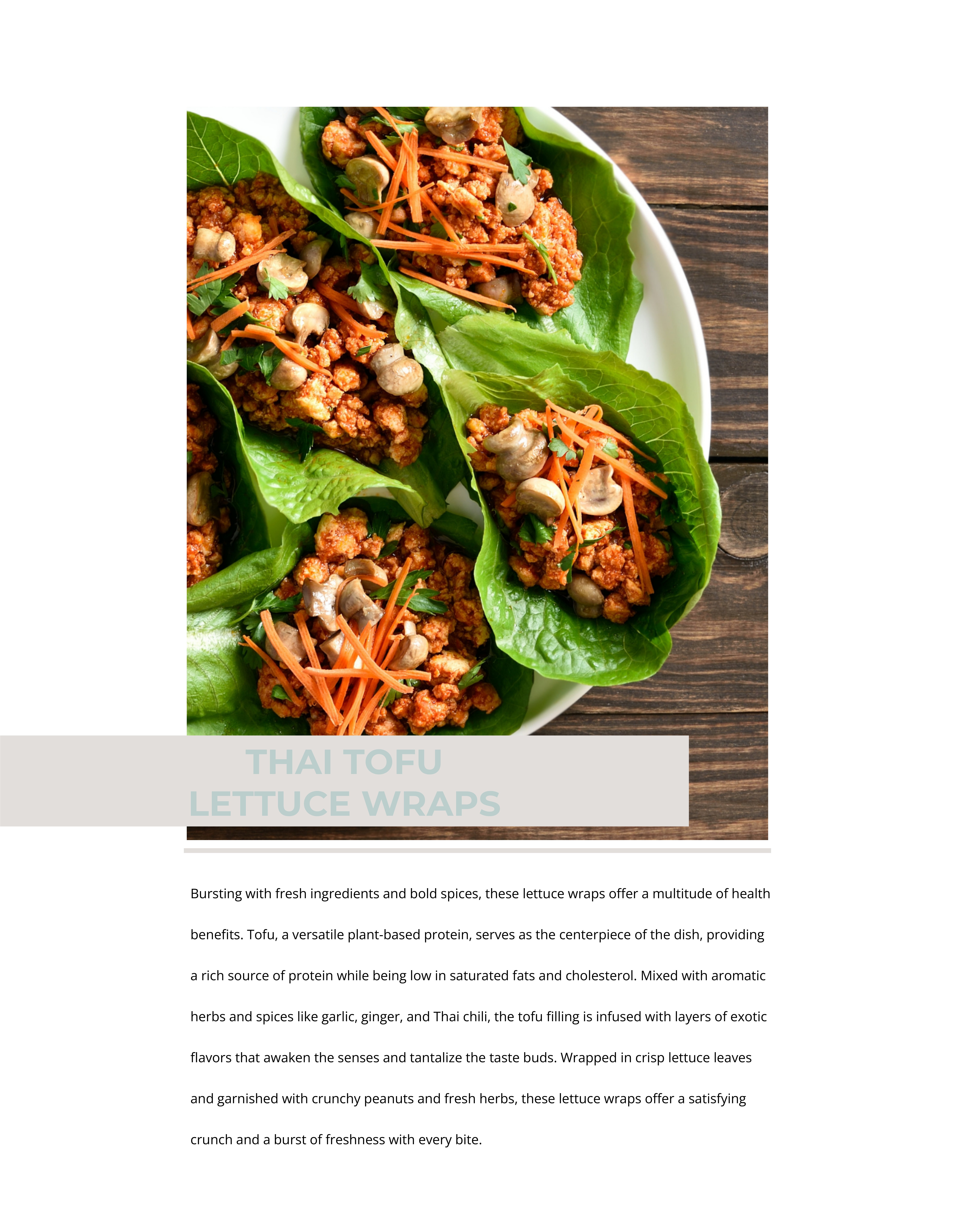

THAI TOFU
LETTUCE WRAPS

Bursting with fresh ingredients and bold spices, these lettuce wraps offer a multitude of health benefits. Tofu, a versatile plant-based protein, serves as the centerpiece of the dish, providing a rich source of protein while being low in saturated fats and cholesterol. Mixed with aromatic herbs and spices like garlic, ginger, and Thai chili, the tofu filling is infused with layers of exotic flavors that awaken the senses and tantalize the taste buds. Wrapped in crisp lettuce leaves and garnished with crunchy peanuts and fresh herbs, these lettuce wraps offer a satisfying crunch and a burst of freshness with every bite.